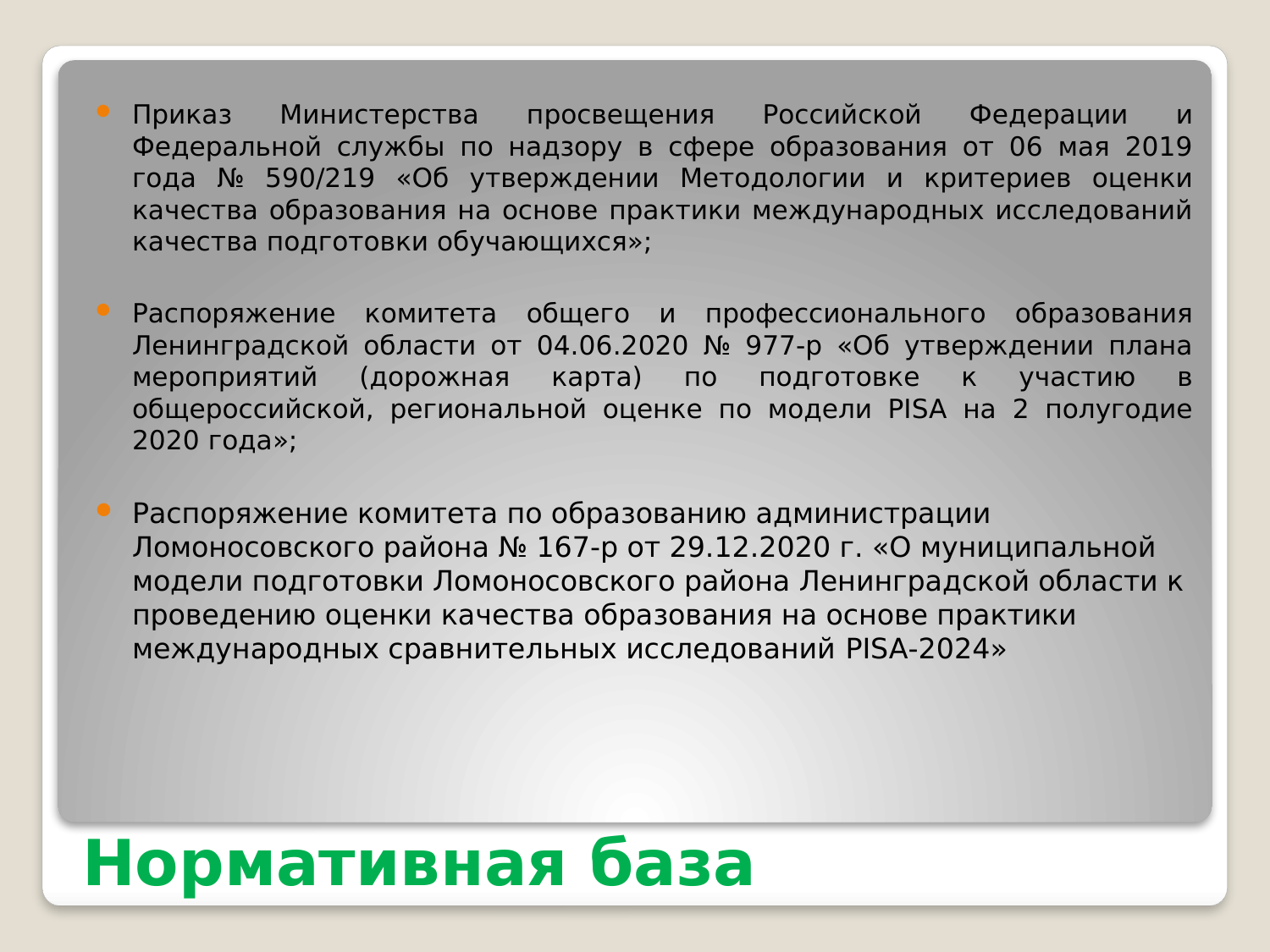

Приказ Министерства просвещения Российской Федерации и Федеральной службы по надзору в сфере образования от 06 мая 2019 года № 590/219 «Об утверждении Методологии и критериев оценки качества образования на основе практики международных исследований качества подготовки обучающихся»;

Распоряжение комитета общего и профессионального образования Ленинградской области от 04.06.2020 № 977-р «Об утверждении плана мероприятий (дорожная карта) по подготовке к участию в общероссийской, региональной оценке по модели PISA на 2 полугодие 2020 года»;

Распоряжение комитета по образованию администрации Ломоносовского района № 167-р от 29.12.2020 г. «О муниципальной модели подготовки Ломоносовского района Ленинградской области к проведению оценки качества образования на основе практики международных сравнительных исследований PISA-2024»

# Нормативная база